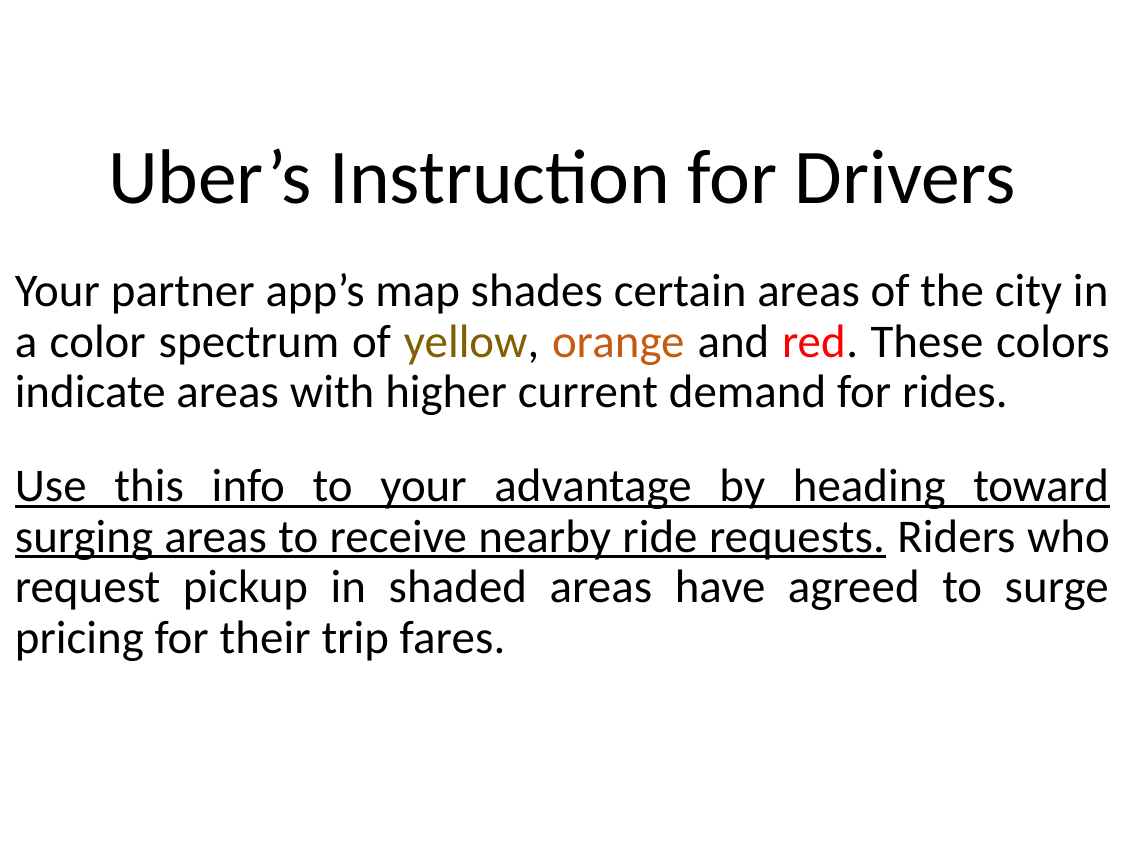

Uber’s Instruction for Drivers
Your partner app’s map shades certain areas of the city in a color spectrum of yellow, orange and red. These colors indicate areas with higher current demand for rides.

Use this info to your advantage by heading toward surging areas to receive nearby ride requests. Riders who request pickup in shaded areas have agreed to surge pricing for their trip fares.